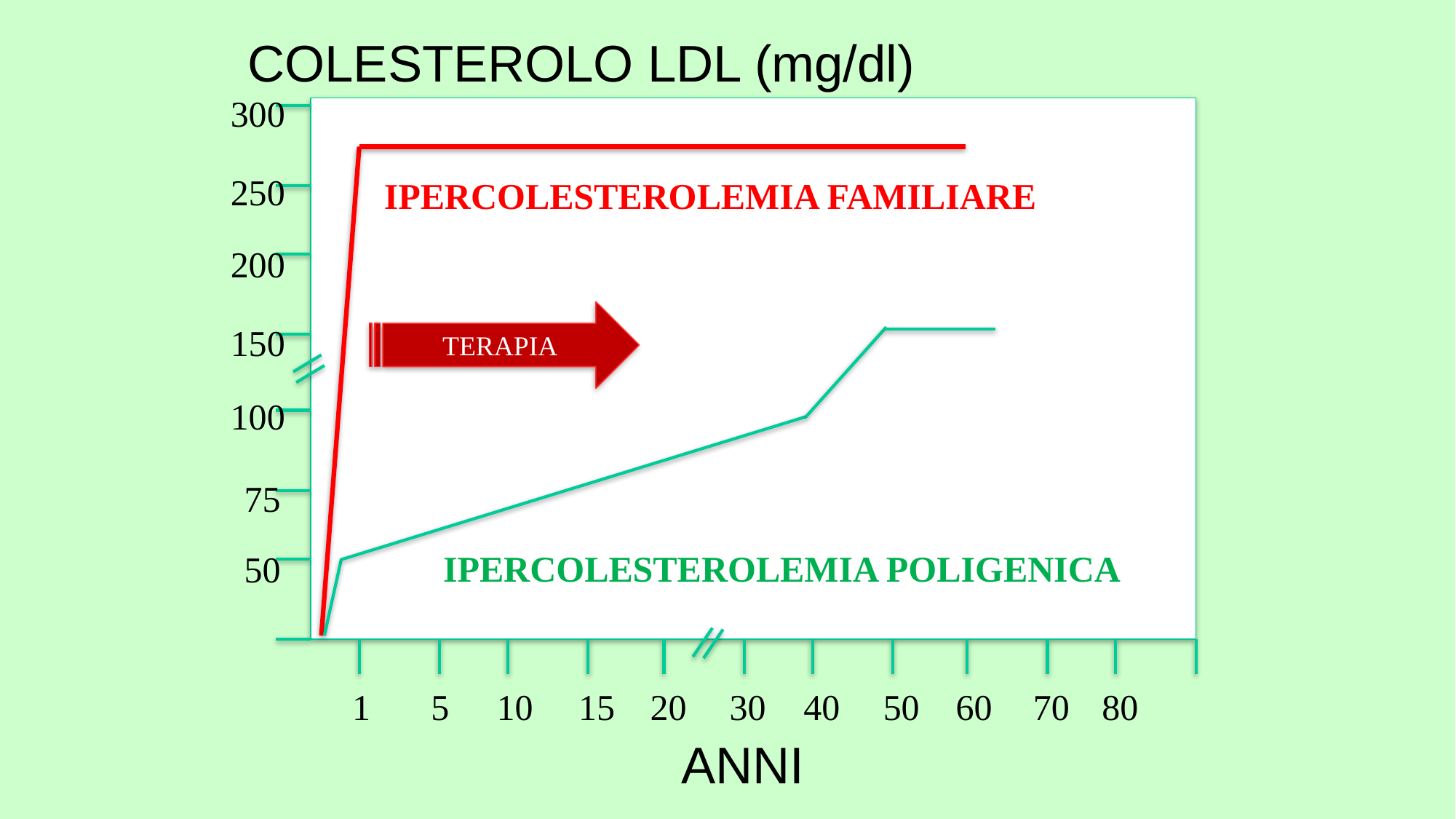

COLESTEROLO LDL (mg/dl)
300

250
IPERCOLESTEROLEMIA FAMILIARE
200
TERAPIA
150
100
75
IPERCOLESTEROLEMIA POLIGENICA
50
1
5
10
15
20
30
40
50
60
70
80
ANNI